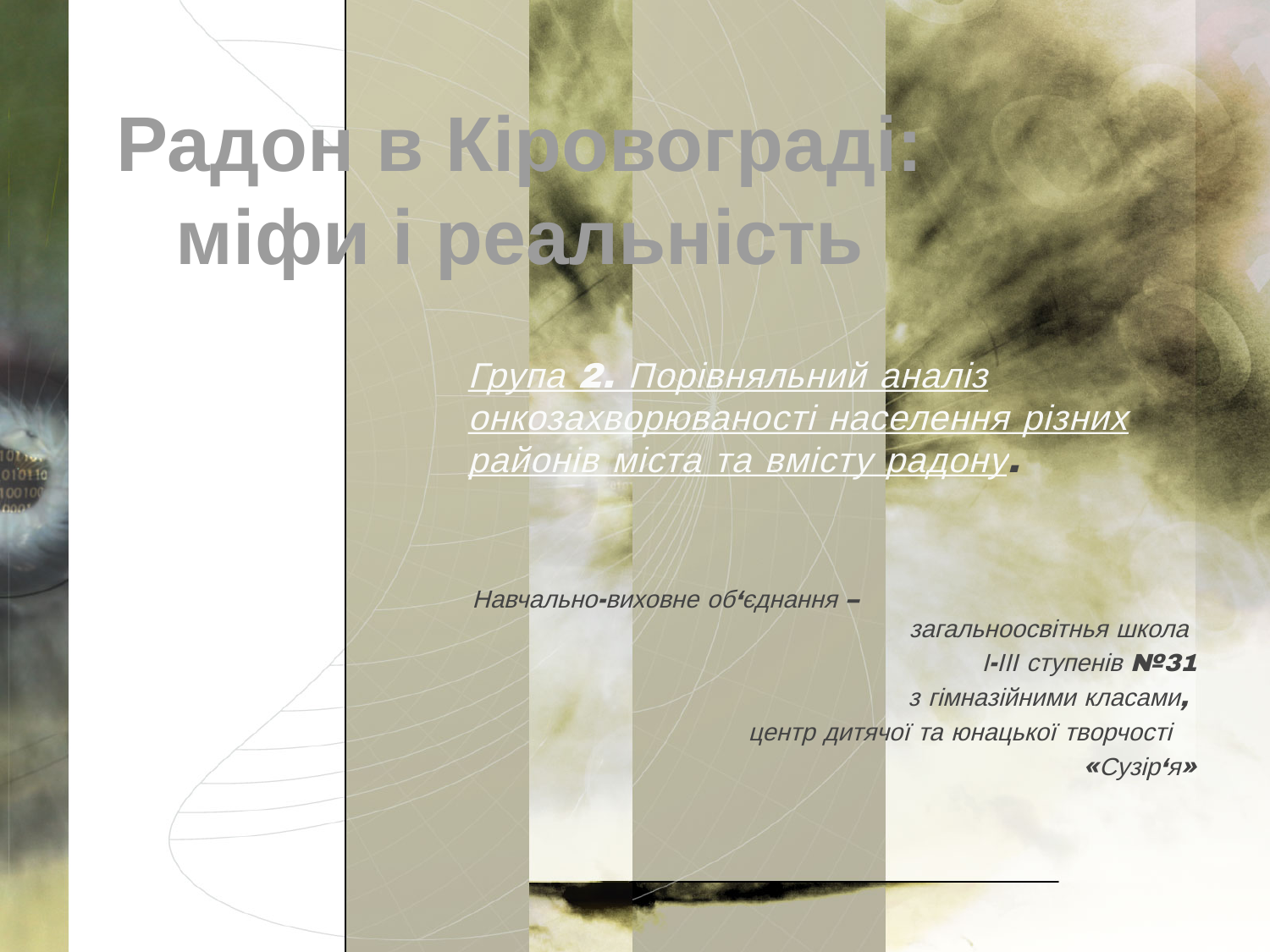

# Радон в Кіровограді: міфи і реальність
Група 2. Порівняльний аналіз онкозахворюваності населення різних районів міста та вмісту радону.

Навчально-виховне об‘єднання –                                                  загальноосвітнья школа
І-ІІІ ступенів №31
з гімназійними класами,
центр дитячої та юнацької творчості
«Сузір‘я»